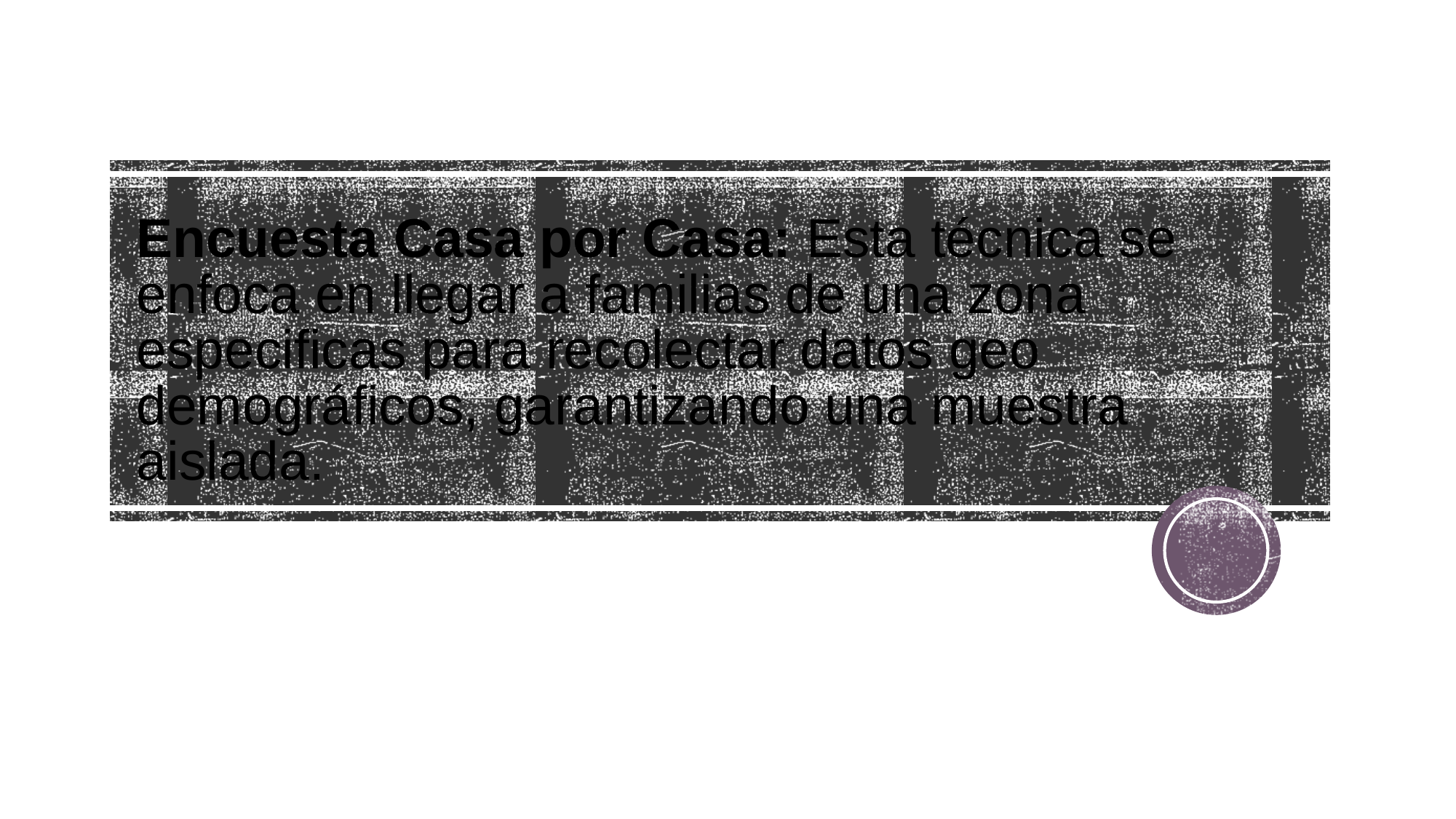

# Encuesta Casa por Casa: Esta técnica se enfoca en llegar a familias de una zona especificas para recolectar datos geo demográficos, garantizando una muestra aislada.